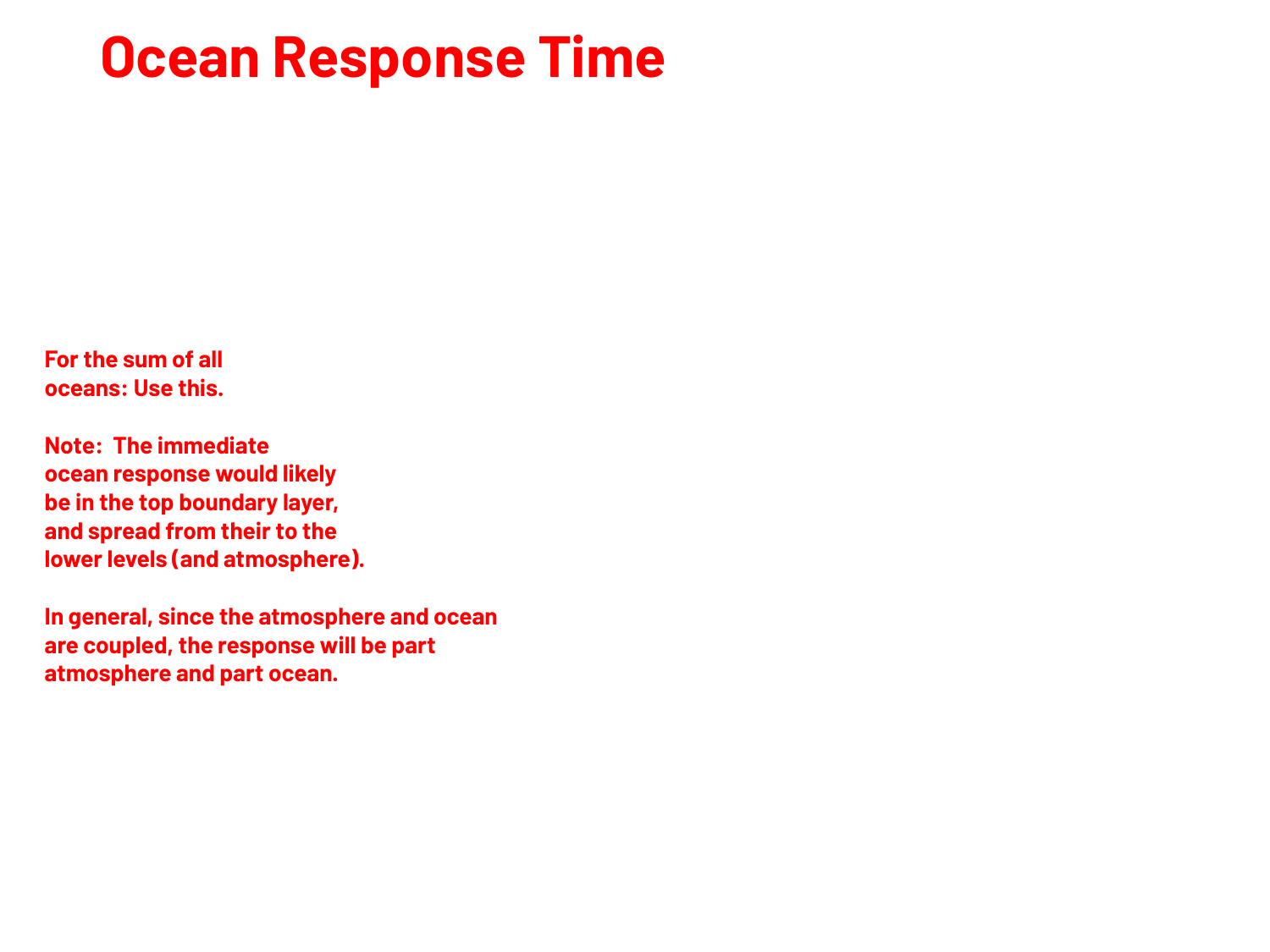

Ocean Response Time
For the sum of all
oceans: Use this.
Note:  The immediate
ocean response would likely
be in the top boundary layer,
and spread from their to the
lower levels (and atmosphere).
In general, since the atmosphere and ocean
are coupled, the response will be part
atmosphere and part ocean.